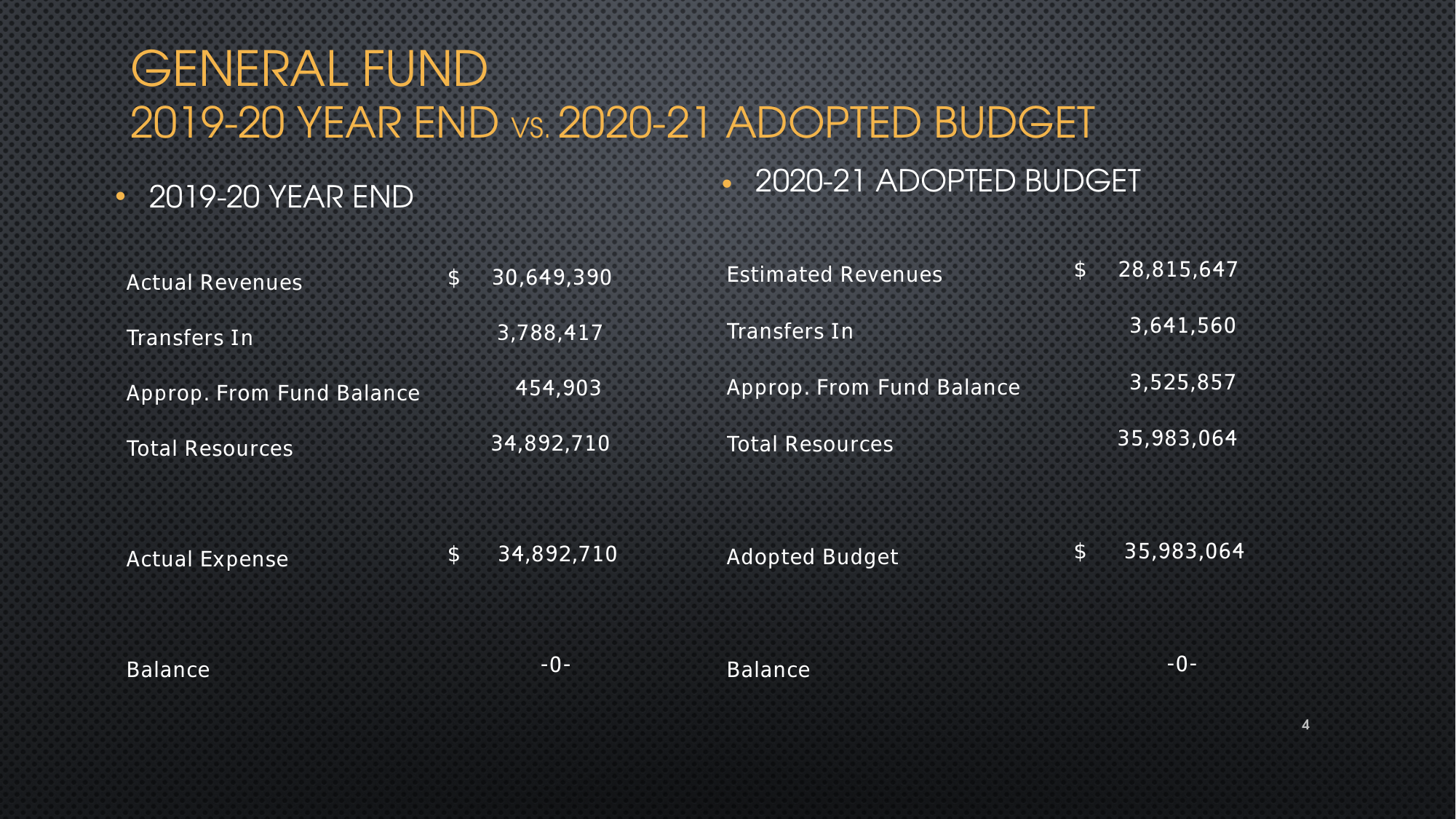

# General fund 2019-20 Year end vs. 2020-21 adopted budget
2020-21 adopted budget

2019-20 year end

| Estimated Revenues | $ 28,815,647 |
| --- | --- |
| Transfers In | 3,641,560 |
| Approp. From Fund Balance | 3,525,857 |
| Total Resources | 35,983,064 |
|  |  |
| Adopted Budget | $ 35,983,064 |
|  |  |
| Balance | -0- |
| Actual Revenues | $ 30,649,390 |
| --- | --- |
| Transfers In | 3,788,417 |
| Approp. From Fund Balance | 454,903 |
| Total Resources | 34,892,710 |
|  |  |
| Actual Expense | $ 34,892,710 |
|  |  |
| Balance | -0- |
4